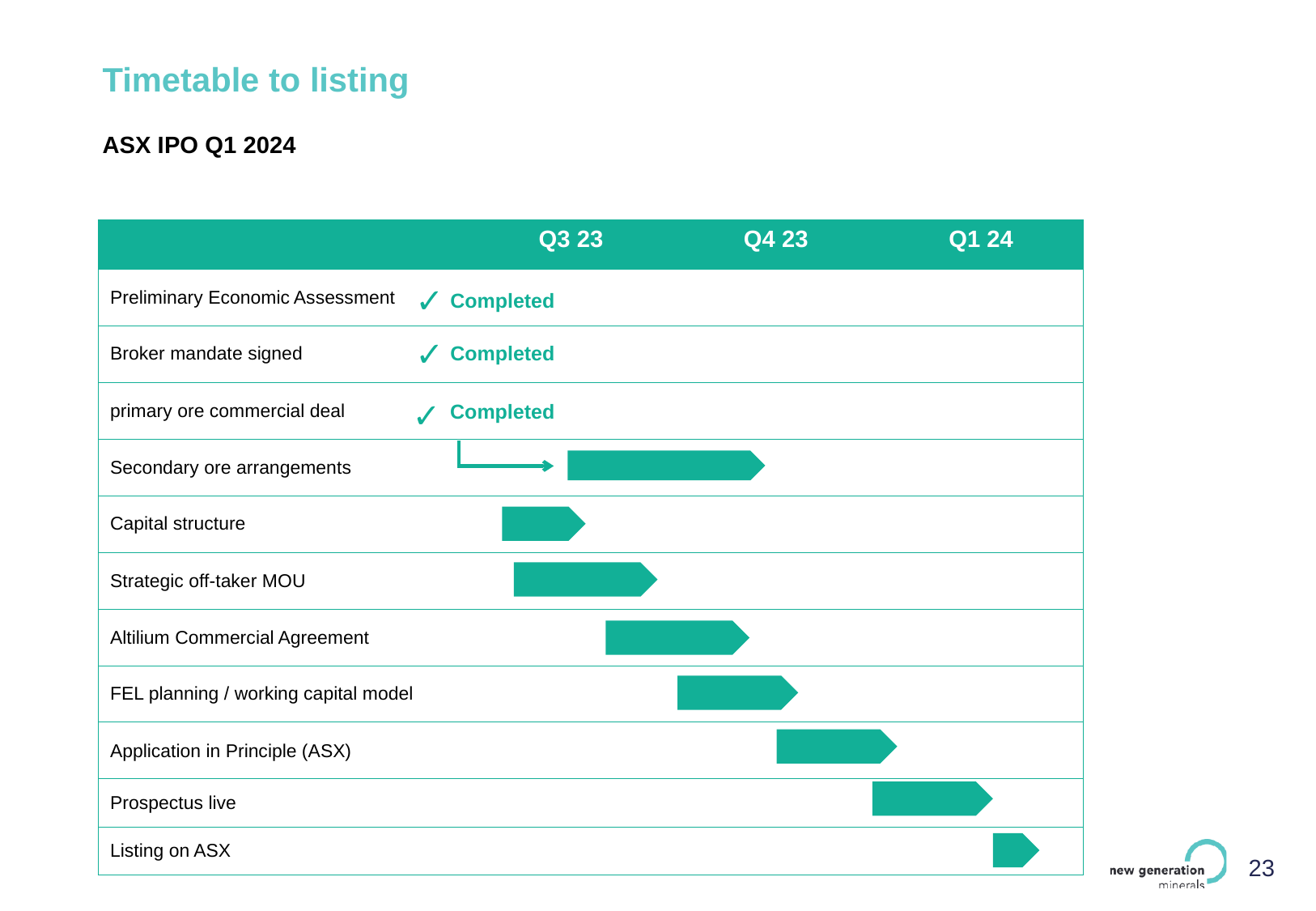

# Timetable to listing
| ASX IPO Q1 2024 |
| --- |
|  | Q3 23 |  |  | Q4 23 |  |  | Q1 24 |  |  |
| --- | --- | --- | --- | --- | --- | --- | --- | --- | --- |
| Preliminary Economic Assessment |  |  |  |  |  |  |  |  |  |
| Broker mandate signed |  |  |  |  |  |  |  |  |  |
| primary ore commercial deal |  |  |  |  |  |  |  |  |  |
| Secondary ore arrangements |  |  |  |  |  |  |  |  |  |
| Capital structure |  |  |  |  |  |  |  |  |  |
| Strategic off-taker MOU |  |  |  |  |  |  |  |  |  |
| Altilium Commercial Agreement |  |  |  |  |  |  |  |  |  |
| FEL planning / working capital model |  |  |  |  |  |  |  |  |  |
| Application in Principle (ASX) |  |  |  |  |  |  |  |  |  |
| Prospectus live |  |  |  |  |  |  |  |  |  |
| Listing on ASX |  |  |  |  |  |  |  |  |  |
✓
Completed
✓
Completed
Completed
✓

23